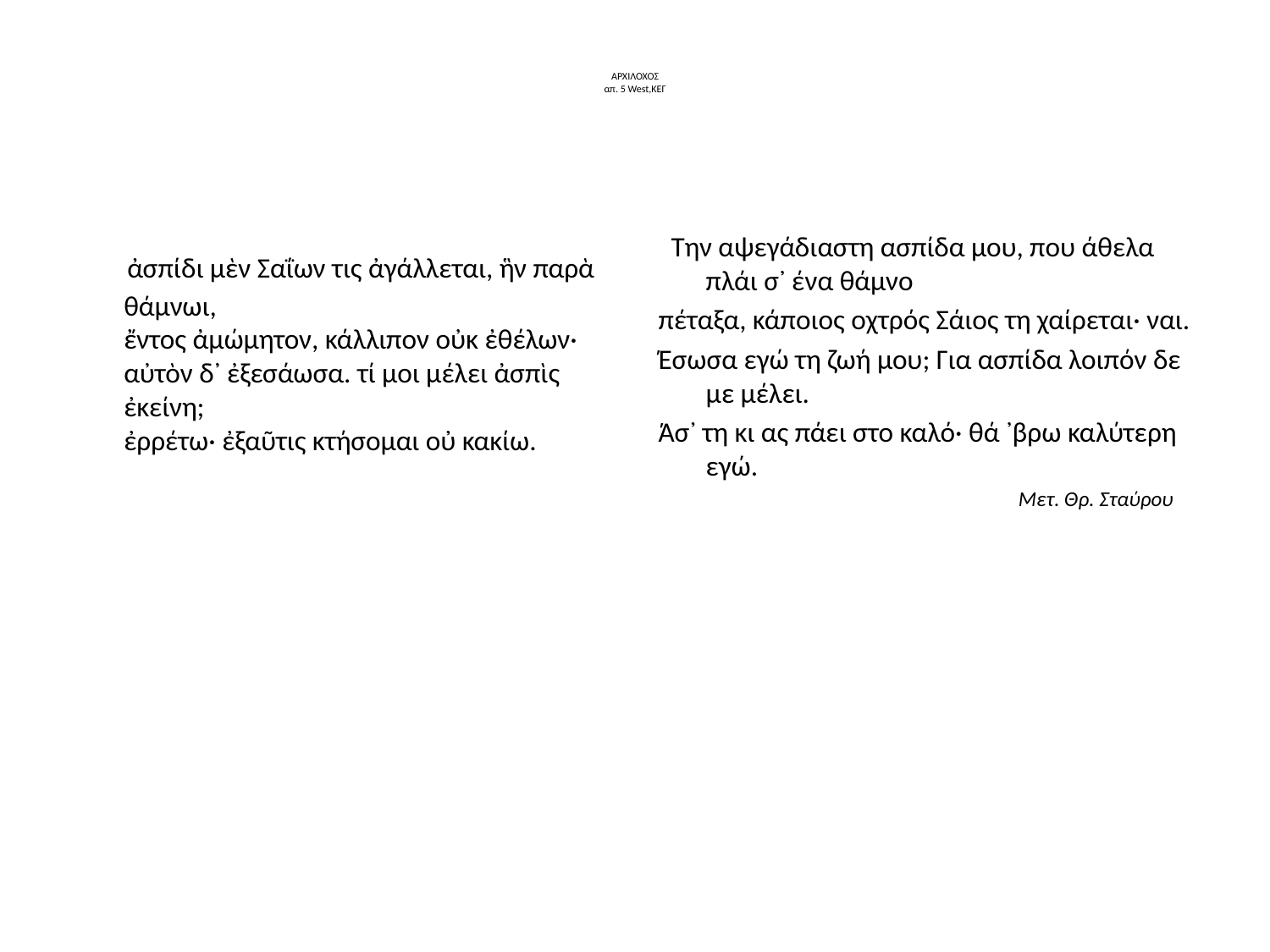

# ΑΡΧΙΛΟΧΟΣ απ. 5 West,ΚΕΓ
     ἀσπίδι μὲν Σαΐων τις ἀγάλλεται, ἣν παρὰ θάμνωι,
ἔντος ἀμώμητον, κάλλιπον οὐκ ἐθέλων·
αὐτὸν δ᾽ ἐξεσάωσα. τί μοι μέλει ἀσπὶς ἐκείνη;
ἐρρέτω· ἐξαῦτις κτήσομαι οὐ κακίω.

  Την αψεγάδιαστη ασπίδα μου, που άθελα πλάι σ᾽ ένα θάμνο
πέταξα, κάποιος οχτρός Σάιος τη χαίρεται· ναι.
Έσωσα εγώ τη ζωή μου; Για ασπίδα λοιπόν δε με μέλει.
Άσ᾽ τη κι ας πάει στο καλό· θά ᾽βρω καλύτερη εγώ.
                                                                          Μετ. Θρ. Σταύρου